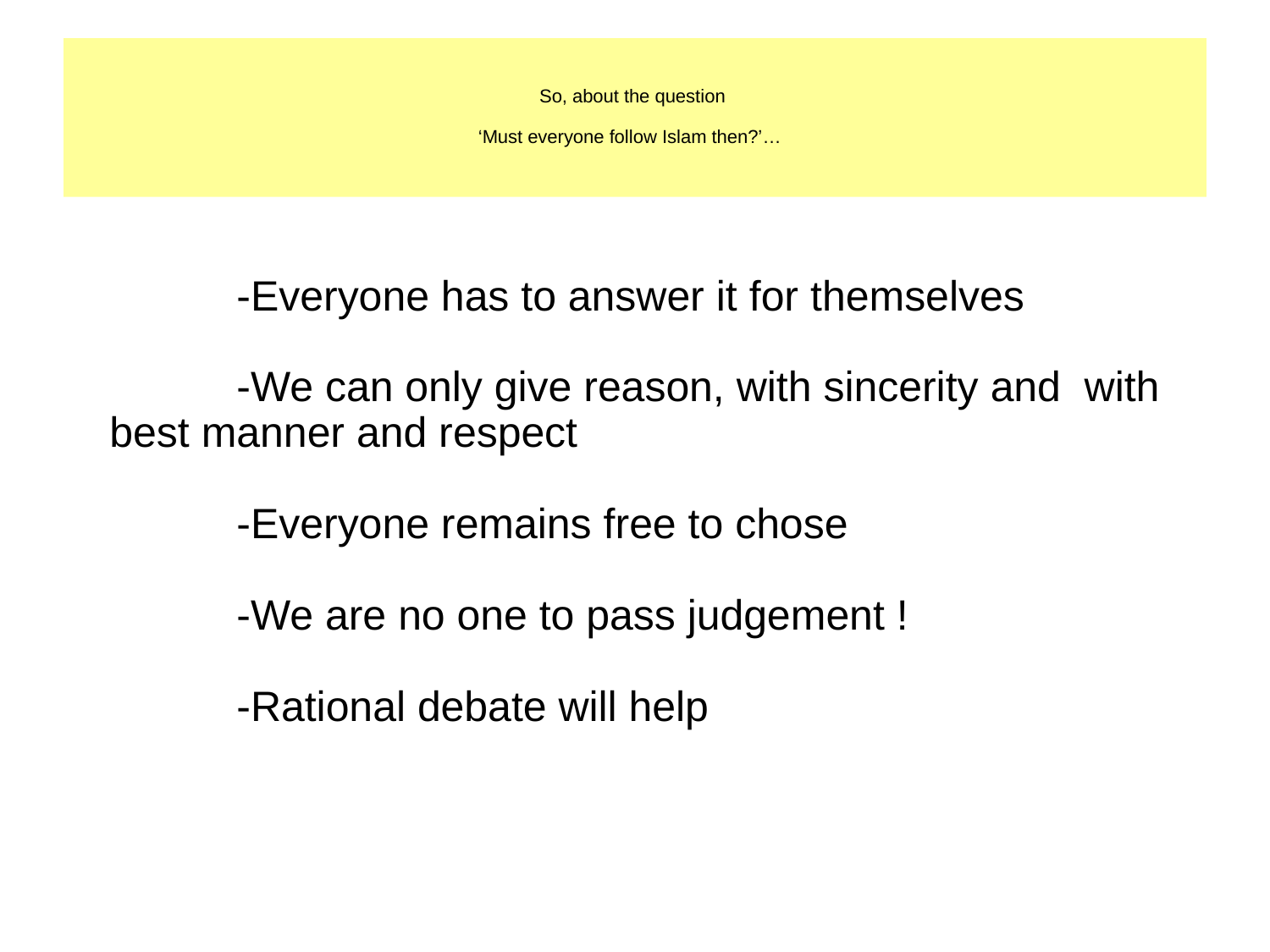

# So, about the question ‘Must everyone follow Islam then?’…

	-Everyone has to answer it for themselves

 	-We can only give reason, with sincerity and  with best manner and respect

	-Everyone remains free to chose

	-We are no one to pass judgement !

	-Rational debate will help